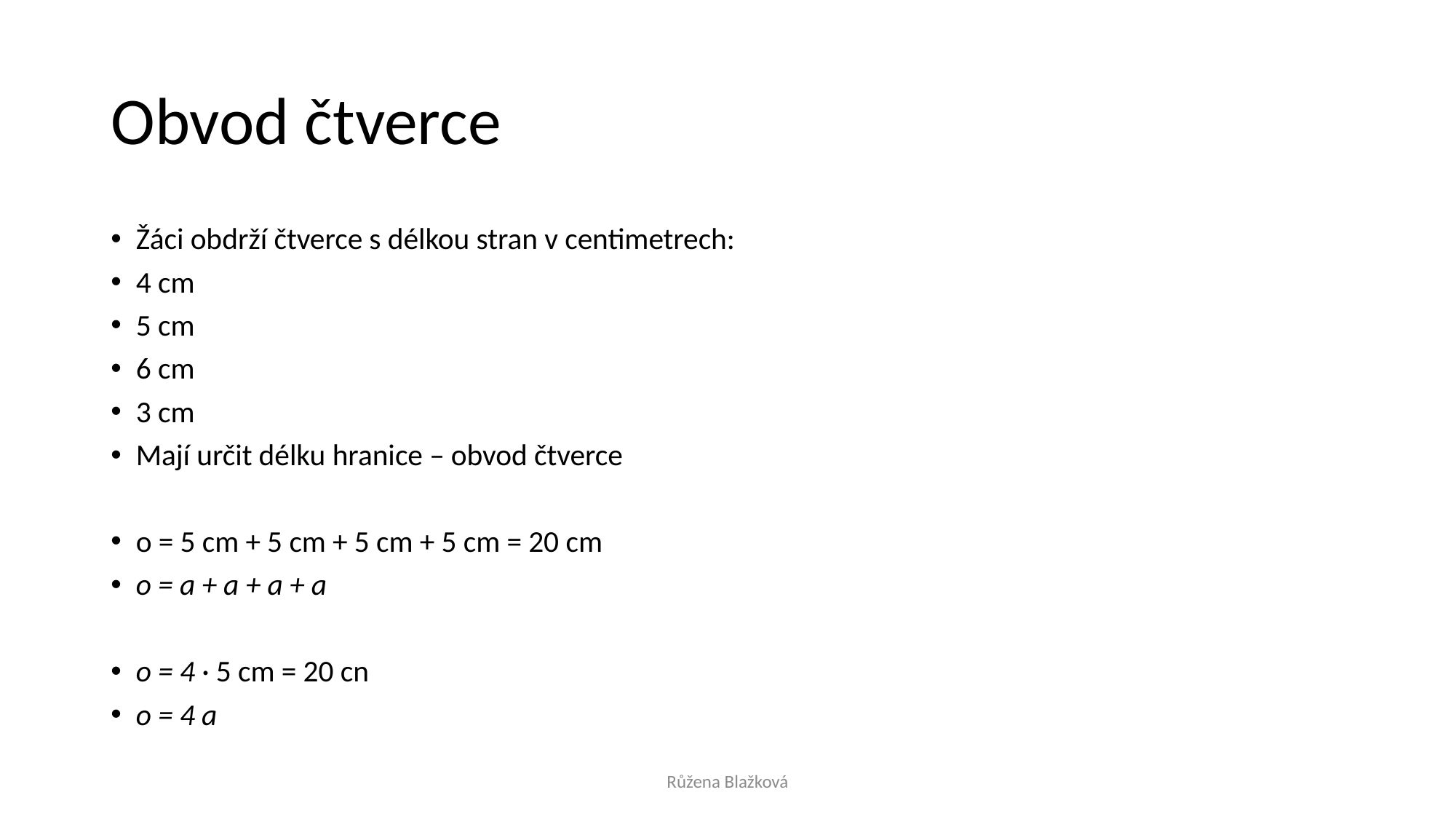

# Obvod čtverce
Žáci obdrží čtverce s délkou stran v centimetrech:
4 cm
5 cm
6 cm
3 cm
Mají určit délku hranice – obvod čtverce

o = 5 cm + 5 cm + 5 cm + 5 cm = 20 cm
o = a + a + a + a

o = 4 · 5 cm = 20 cn
o = 4 a
Růžena Blažková